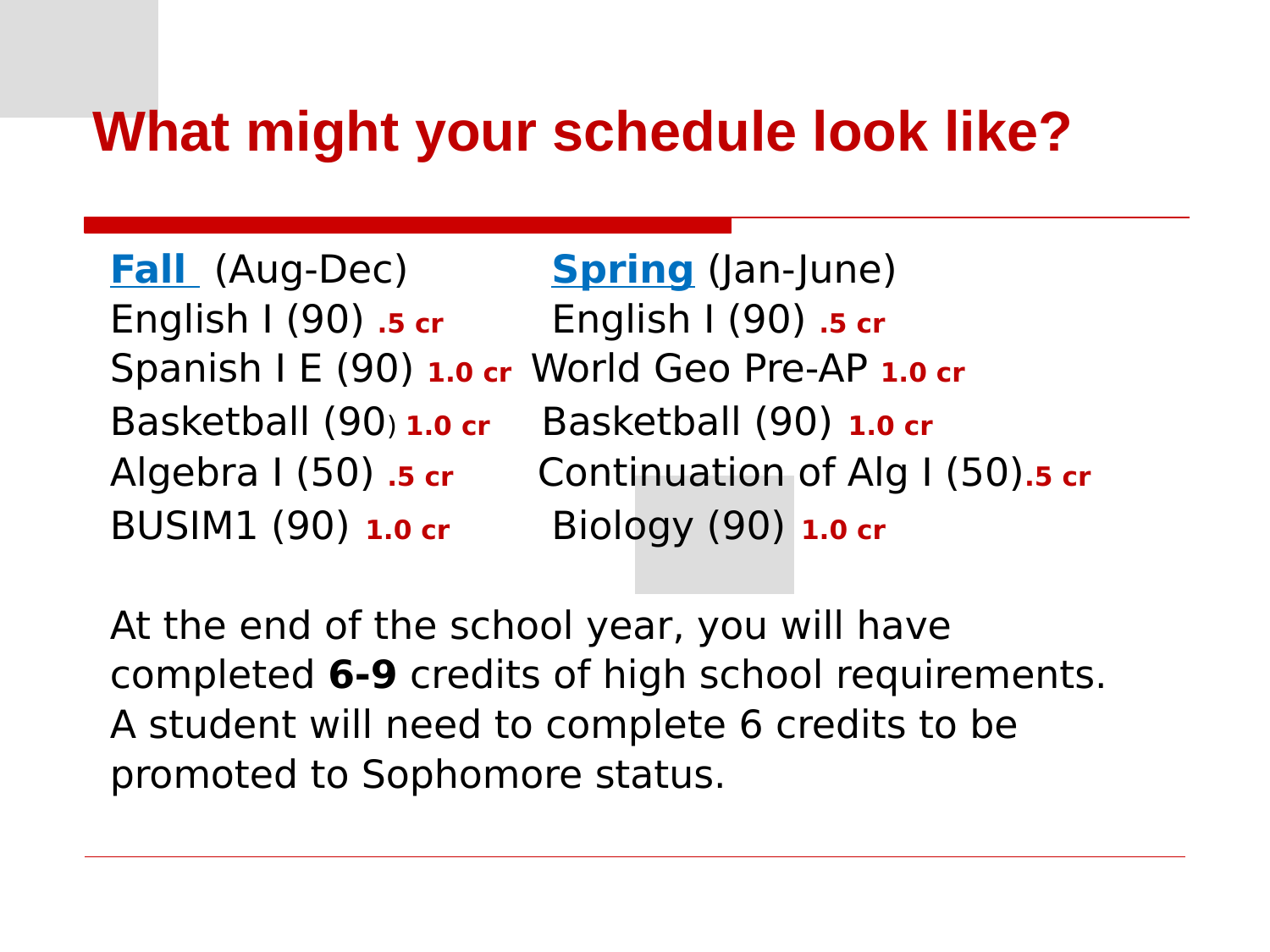

# What might your schedule look like?
Fall  (Aug-Dec)		Spring (Jan-June)
English I (90) .5 cr	English I (90) .5 cr
Spanish I E (90) 1.0 cr  World Geo Pre-AP 1.0 cr
Basketball (90) 1.0 cr      Basketball (90) 1.0 cr
Algebra I (50) .5 cr         Continuation of Alg I (50).5 cr
BUSIM1 (90) 1.0 cr 	Biology (90) 1.0 cr

At the end of the school year, you will have
completed 6-9 credits of high school requirements.
A student will need to complete 6 credits to be
promoted to Sophomore status.